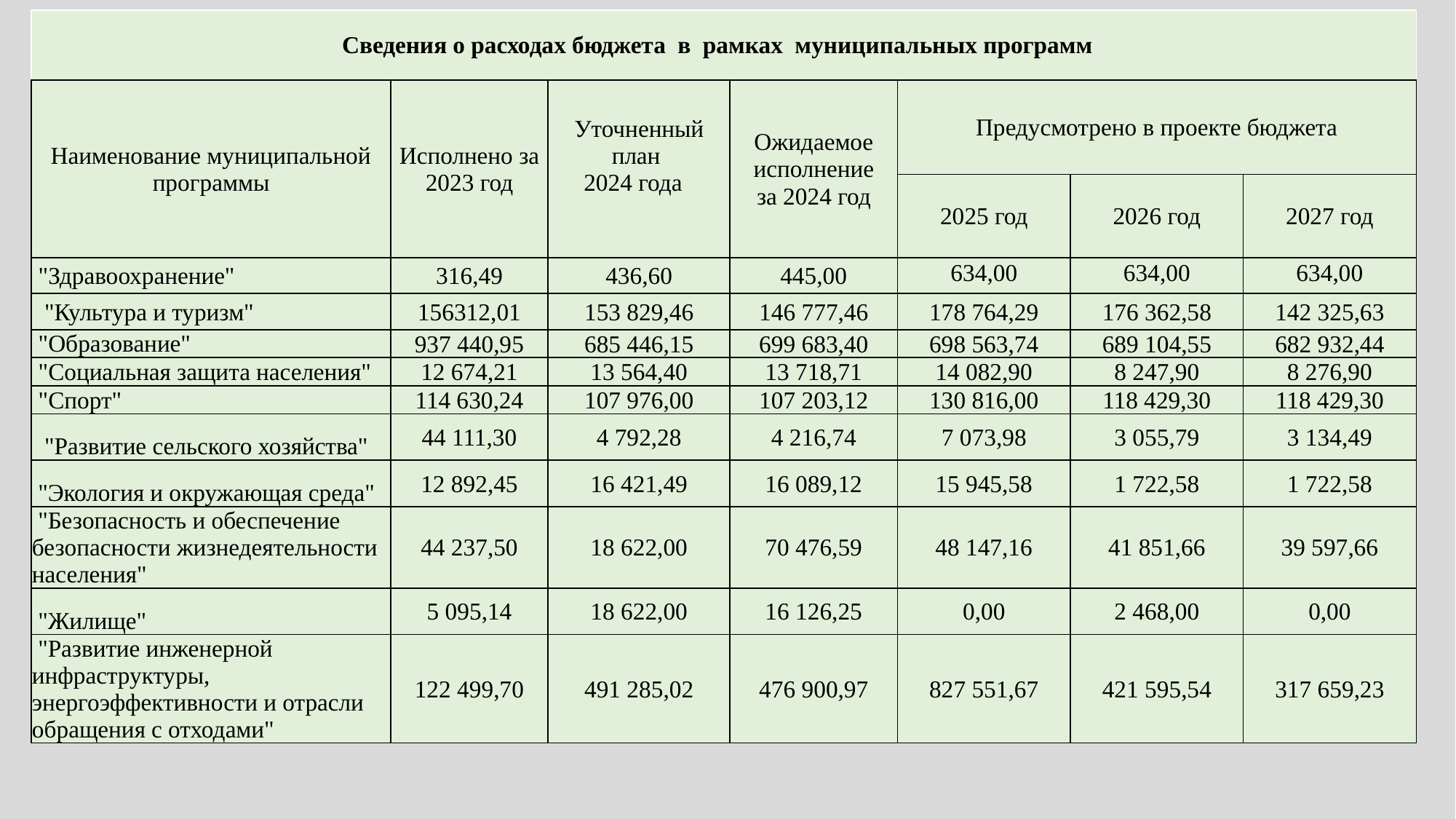

| Сведения о расходах бюджета в рамках муниципальных программ |  |  |  |  |  |  |
| --- | --- | --- | --- | --- | --- | --- |
| Наименование муниципальной программы | Исполнено за 2023 год | Уточненный план 2024 года | Ожидаемое исполнение за 2024 год | Предусмотрено в проекте бюджета |  |  |
|  |  |  |  | 2025 год | 2026 год | 2027 год |
| "Здравоохранение" | 316,49 | 436,60 | 445,00 | 634,00 | 634,00 | 634,00 |
| "Культура и туризм" | 156312,01 | 153 829,46 | 146 777,46 | 178 764,29 | 176 362,58 | 142 325,63 |
| "Образование" | 937 440,95 | 685 446,15 | 699 683,40 | 698 563,74 | 689 104,55 | 682 932,44 |
| "Социальная защита населения" | 12 674,21 | 13 564,40 | 13 718,71 | 14 082,90 | 8 247,90 | 8 276,90 |
| "Спорт" | 114 630,24 | 107 976,00 | 107 203,12 | 130 816,00 | 118 429,30 | 118 429,30 |
| "Развитие сельского хозяйства" | 44 111,30 | 4 792,28 | 4 216,74 | 7 073,98 | 3 055,79 | 3 134,49 |
| "Экология и окружающая среда" | 12 892,45 | 16 421,49 | 16 089,12 | 15 945,58 | 1 722,58 | 1 722,58 |
| "Безопасность и обеспечение безопасности жизнедеятельности населения" | 44 237,50 | 18 622,00 | 70 476,59 | 48 147,16 | 41 851,66 | 39 597,66 |
| "Жилище" | 5 095,14 | 18 622,00 | 16 126,25 | 0,00 | 2 468,00 | 0,00 |
| "Развитие инженерной инфраструктуры, энергоэффективности и отрасли обращения с отходами" | 122 499,70 | 491 285,02 | 476 900,97 | 827 551,67 | 421 595,54 | 317 659,23 |